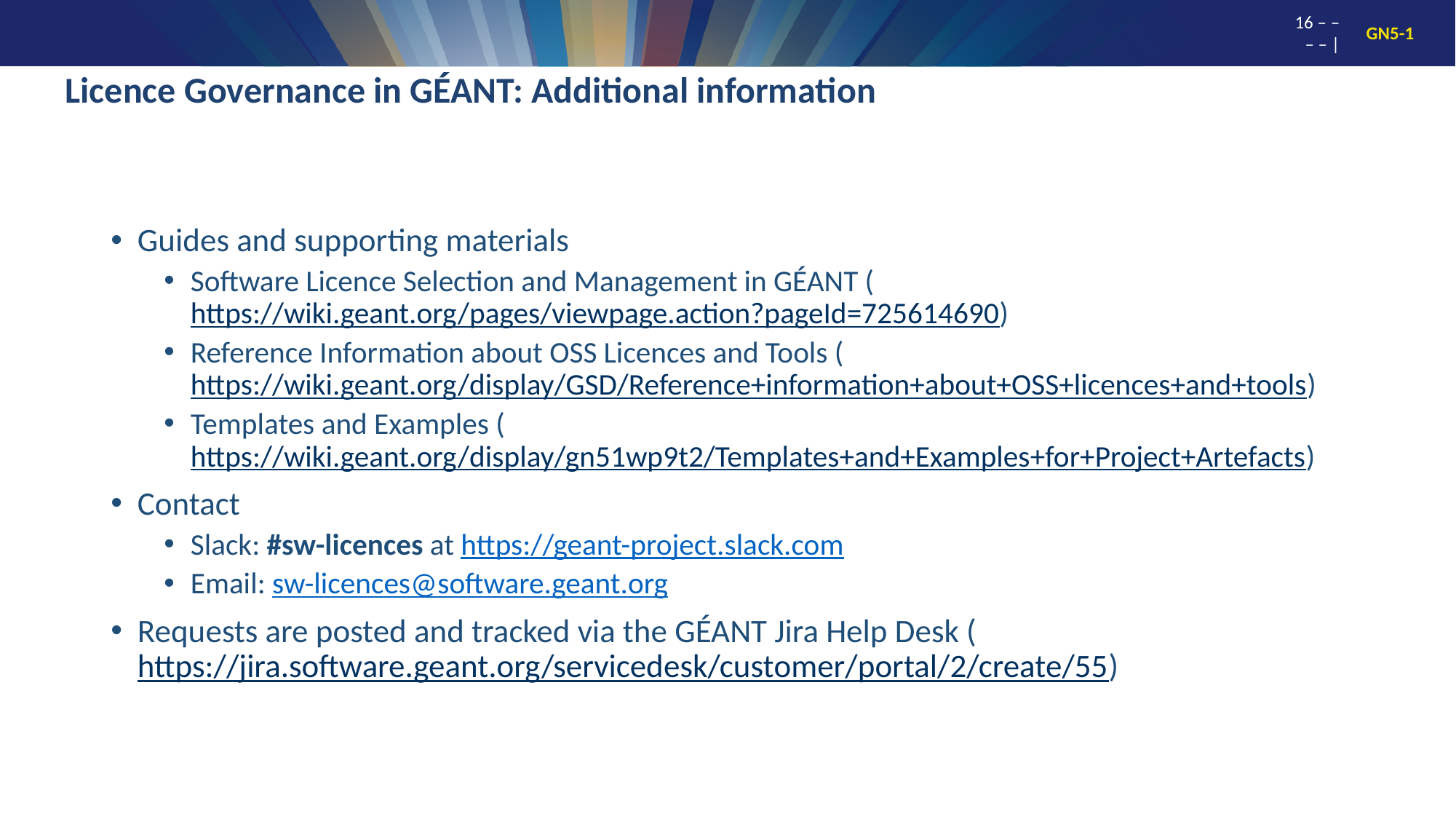

# Licence Governance in GÉANT: Additional information
Guides and supporting materials
Software Licence Selection and Management in GÉANT (https://wiki.geant.org/pages/viewpage.action?pageId=725614690)
Reference Information about OSS Licences and Tools (https://wiki.geant.org/display/GSD/Reference+information+about+OSS+licences+and+tools)
Templates and Examples (https://wiki.geant.org/display/gn51wp9t2/Templates+and+Examples+for+Project+Artefacts)
Contact
Slack: #sw-licences at https://geant-project.slack.com
Email: sw-licences@software.geant.org
Requests are posted and tracked via the GÉANT Jira Help Desk (https://jira.software.geant.org/servicedesk/customer/portal/2/create/55)
16